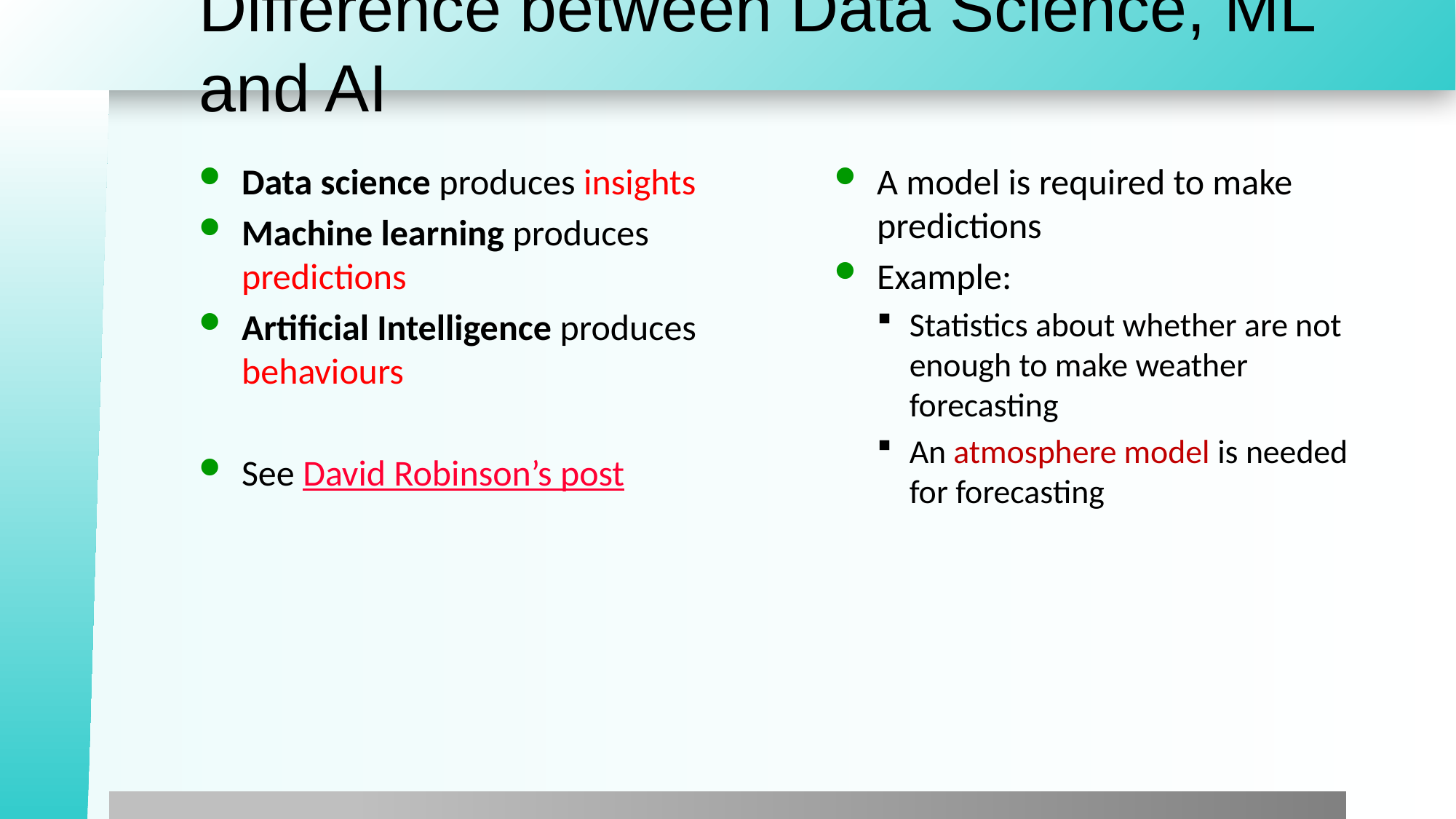

# Difference between Data Science, ML and AI
Data science produces insights
Machine learning produces predictions
Artificial Intelligence produces behaviours

See David Robinson’s post
A model is required to make predictions
Example:
Statistics about whether are not enough to make weather forecasting
An atmosphere model is needed for forecasting